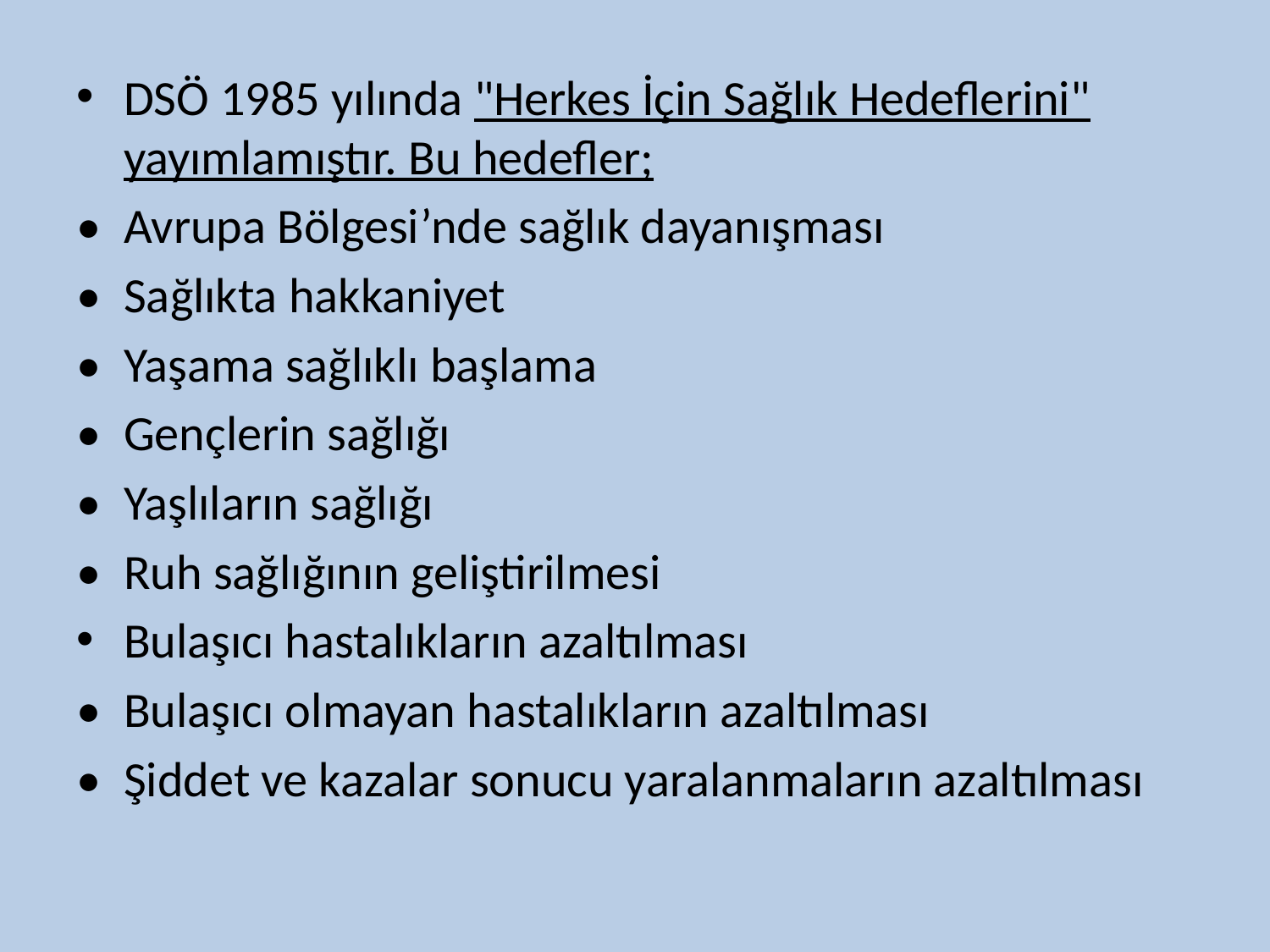

DSÖ 1985 yılında "Herkes İçin Sağlık Hedeflerini" yayımlamıştır. Bu hedefler;
•	Avrupa Bölgesi’nde sağlık dayanışması
•	Sağlıkta hakkaniyet
•	Yaşama sağlıklı başlama
•	Gençlerin sağlığı
•	Yaşlıların sağlığı
•	Ruh sağlığının geliştirilmesi
Bulaşıcı hastalıkların azaltılması
•	Bulaşıcı olmayan hastalıkların azaltılması
•	Şiddet ve kazalar sonucu yaralanmaların azaltılması